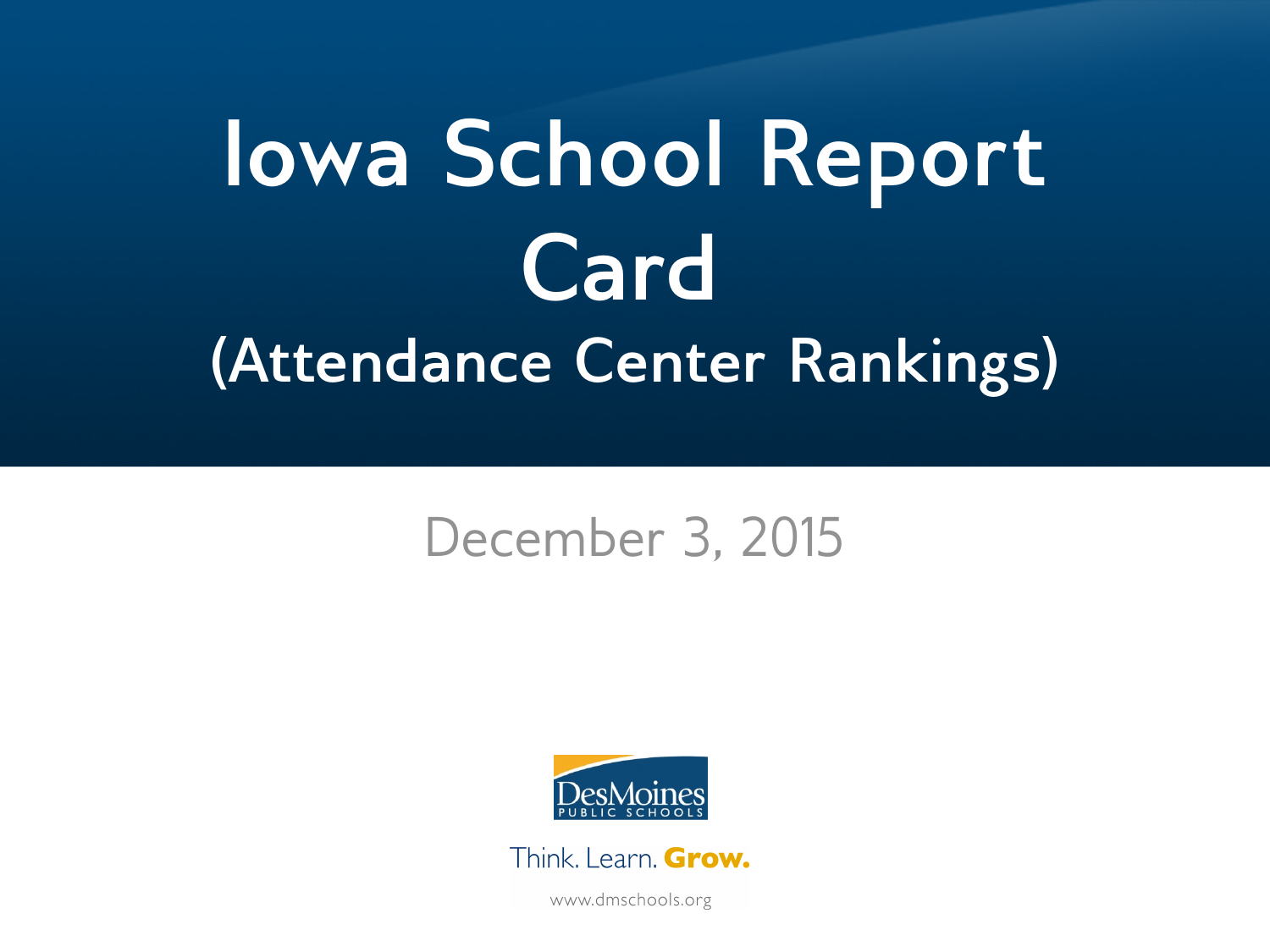

# Iowa School Report Card (Attendance Center Rankings)
December 3, 2015